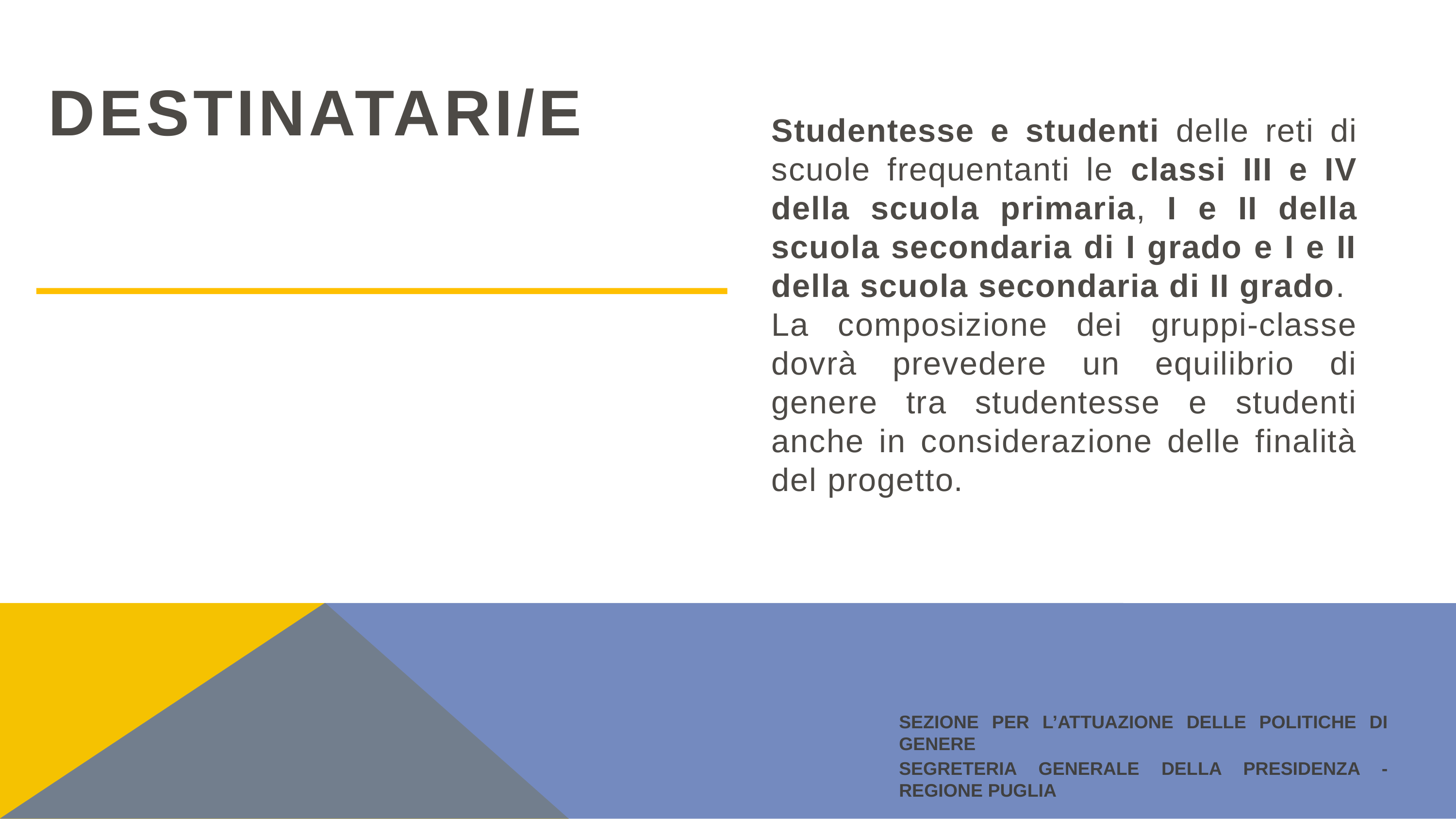

DESTINATARI/E
Studentesse e studenti delle reti di scuole frequentanti le classi III e IV della scuola primaria, I e II della scuola secondaria di I grado e I e II della scuola secondaria di II grado.
La composizione dei gruppi-classe dovrà prevedere un equilibrio di genere tra studentesse e studenti anche in considerazione delle finalità del progetto.

SEZIONE PER L’ATTUAZIONE DELLE POLITICHE DI GENERE
SEGRETERIA GENERALE DELLA PRESIDENZA - REGIONE PUGLIA